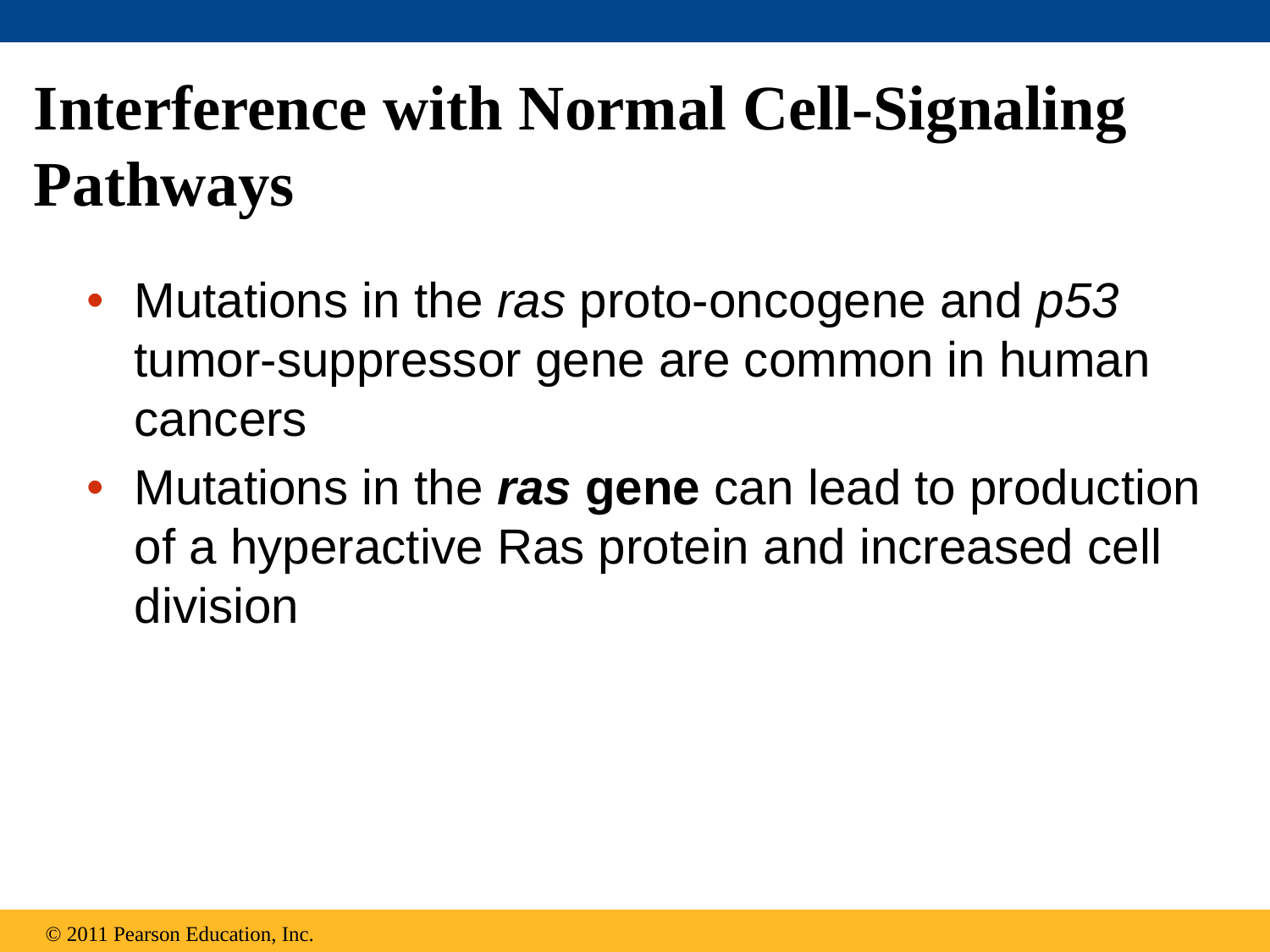

# Interference with Normal Cell-Signaling Pathways
Mutations in the ras proto-oncogene and p53 tumor-suppressor gene are common in human cancers
Mutations in the ras gene can lead to production of a hyperactive Ras protein and increased cell division

© 2011 Pearson Education, Inc.